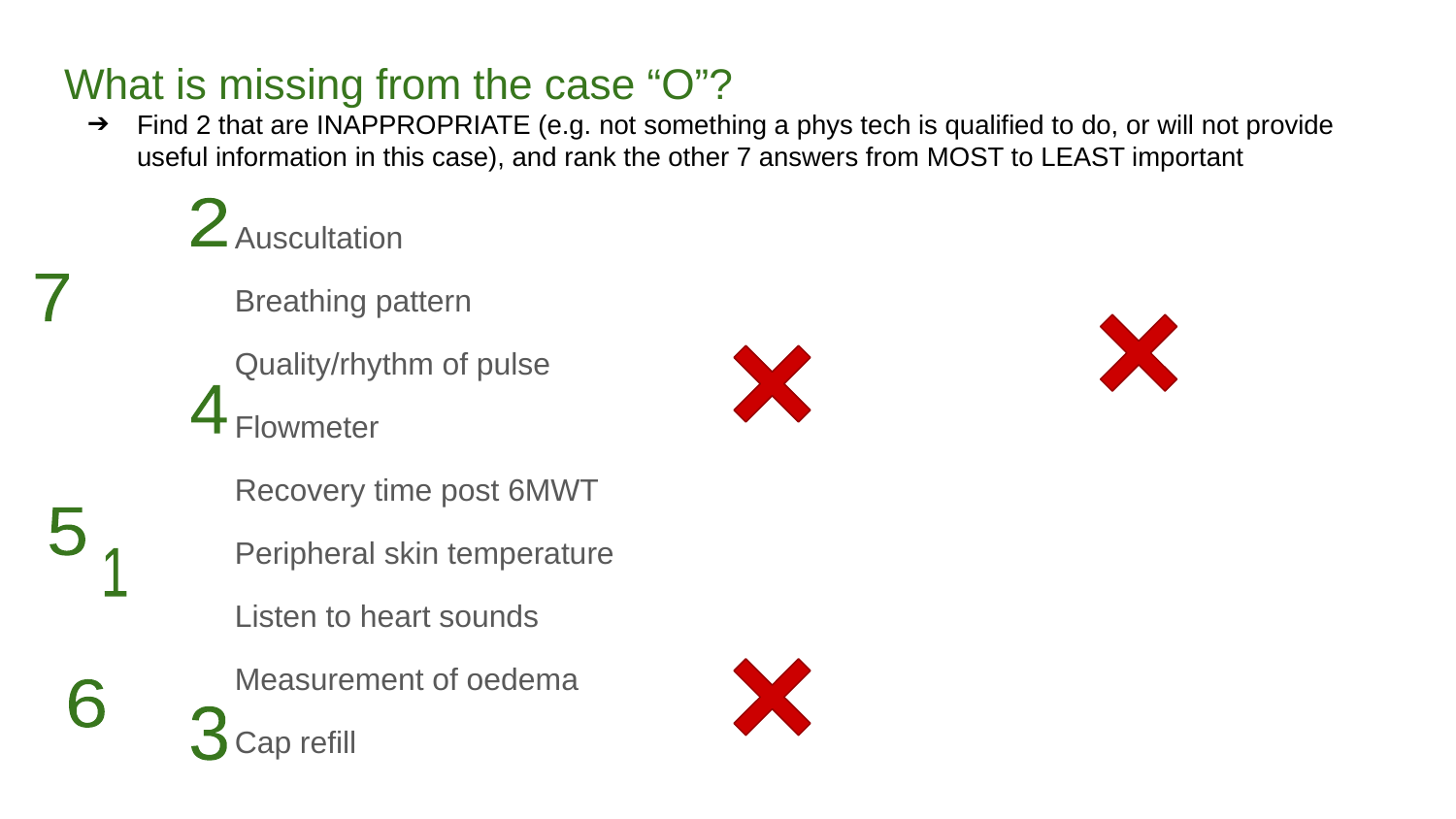

# What is missing from the case “O”?
Find 2 that are INAPPROPRIATE (e.g. not something a phys tech is qualified to do, or will not provide useful information in this case), and rank the other 7 answers from MOST to LEAST important
Auscultation
Breathing pattern
Quality/rhythm of pulse
Flowmeter
Recovery time post 6MWT
Peripheral skin temperature
Listen to heart sounds
Measurement of oedema
Cap refill
2
7

4
5
1

6
3